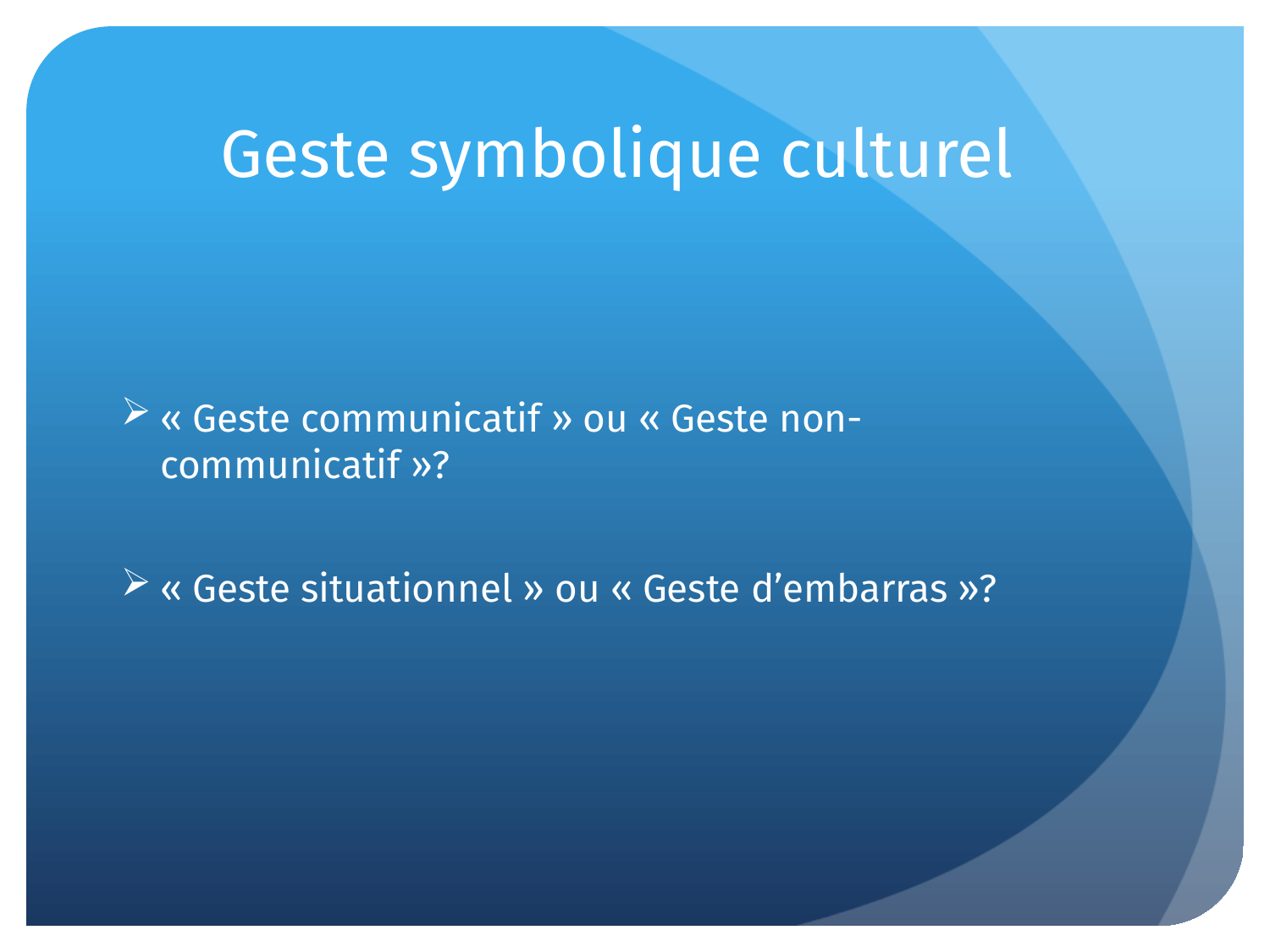

Geste symbolique culturel

« Geste communicatif » ou « Geste non-communicatif »?
« Geste situationnel » ou « Geste d’embarras »?